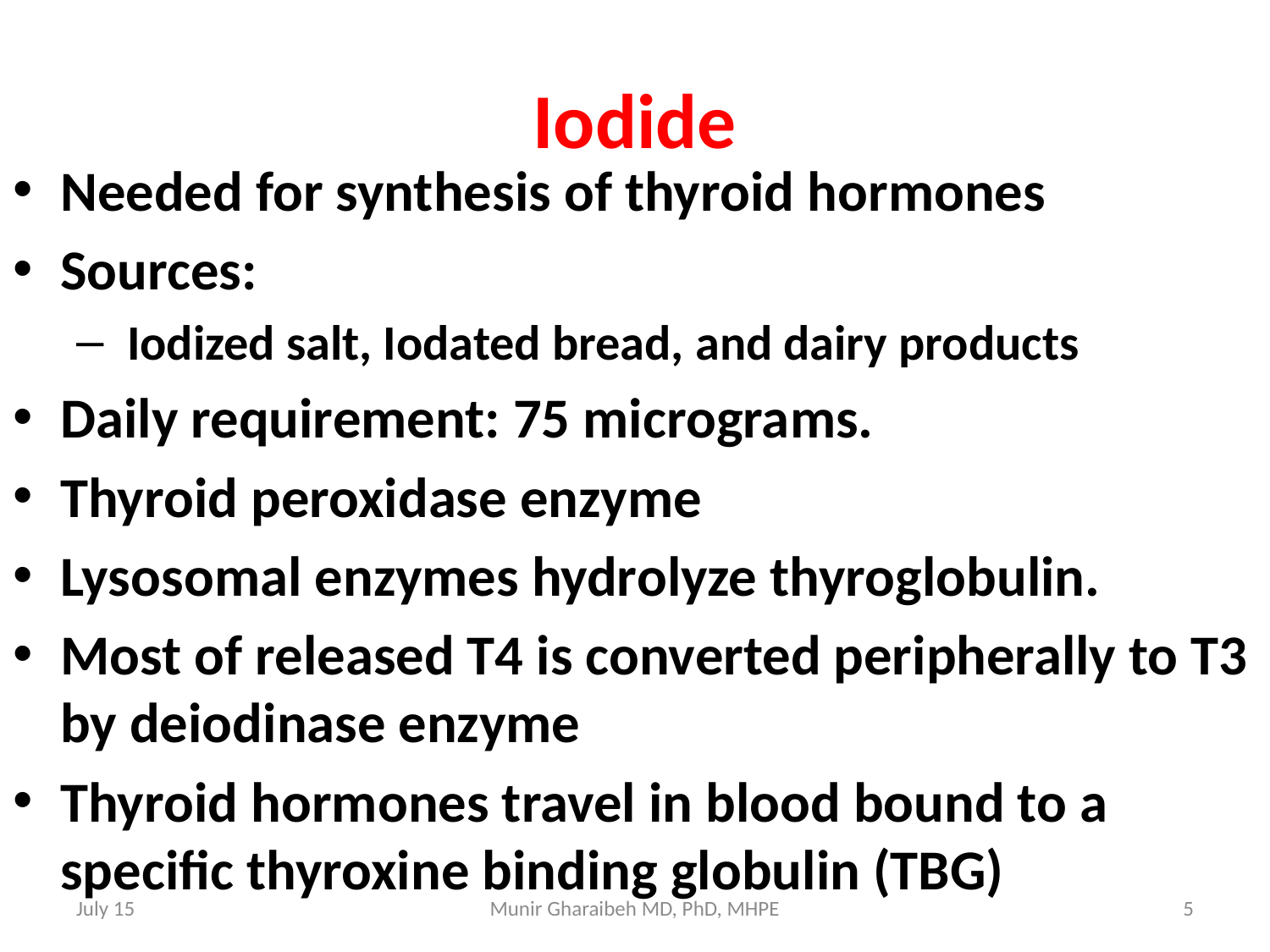

# Iodide
Needed for synthesis of thyroid hormones
Sources:
 Iodized salt, Iodated bread, and dairy products
Daily requirement: 75 micrograms.
Thyroid peroxidase enzyme
Lysosomal enzymes hydrolyze thyroglobulin.
Most of released T4 is converted peripherally to T3 by deiodinase enzyme
Thyroid hormones travel in blood bound to a specific thyroxine binding globulin (TBG)
July 15
Munir Gharaibeh MD, PhD, MHPE
5